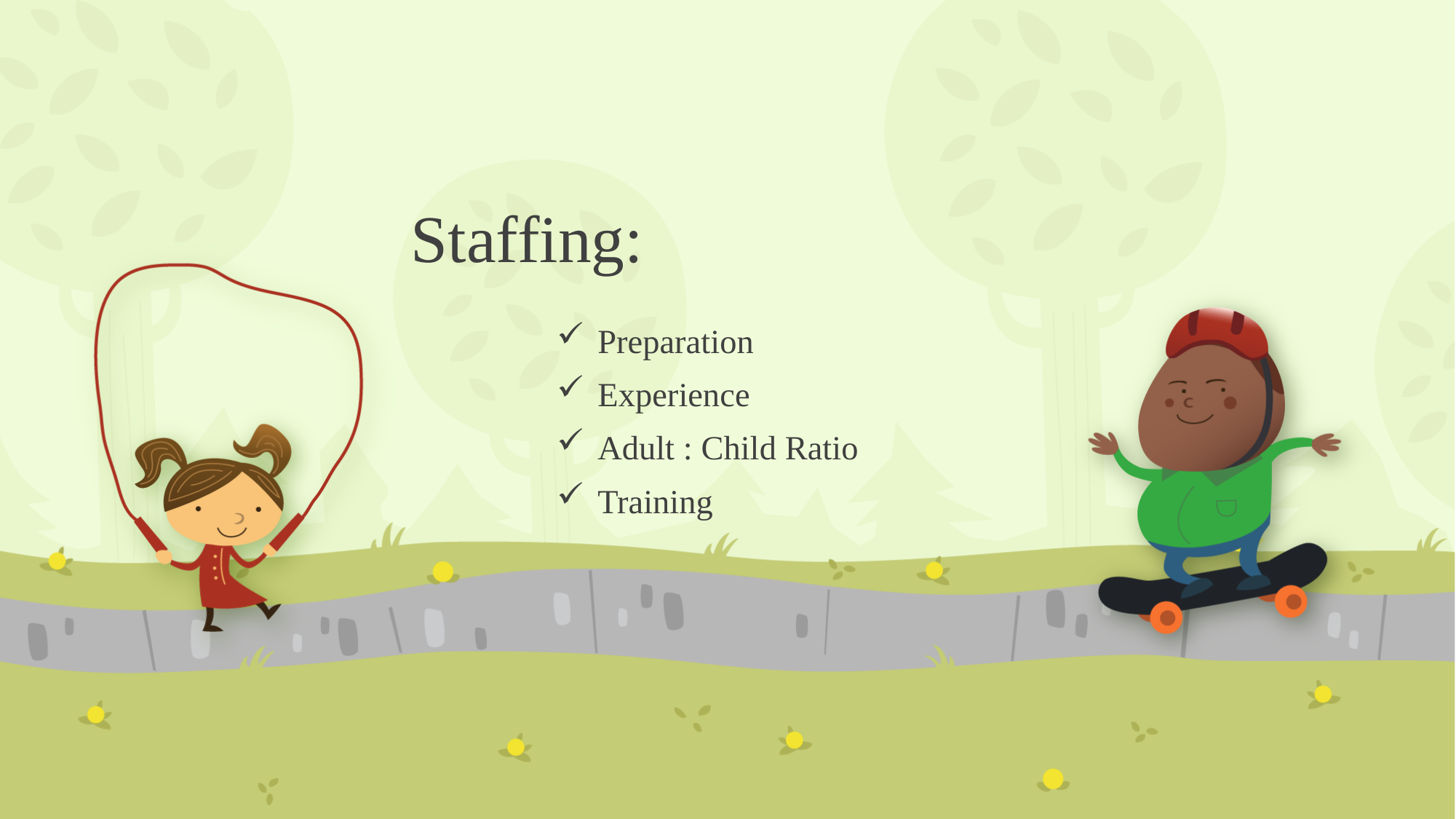

# Staffing:
Preparation
Experience
Adult : Child Ratio
Training